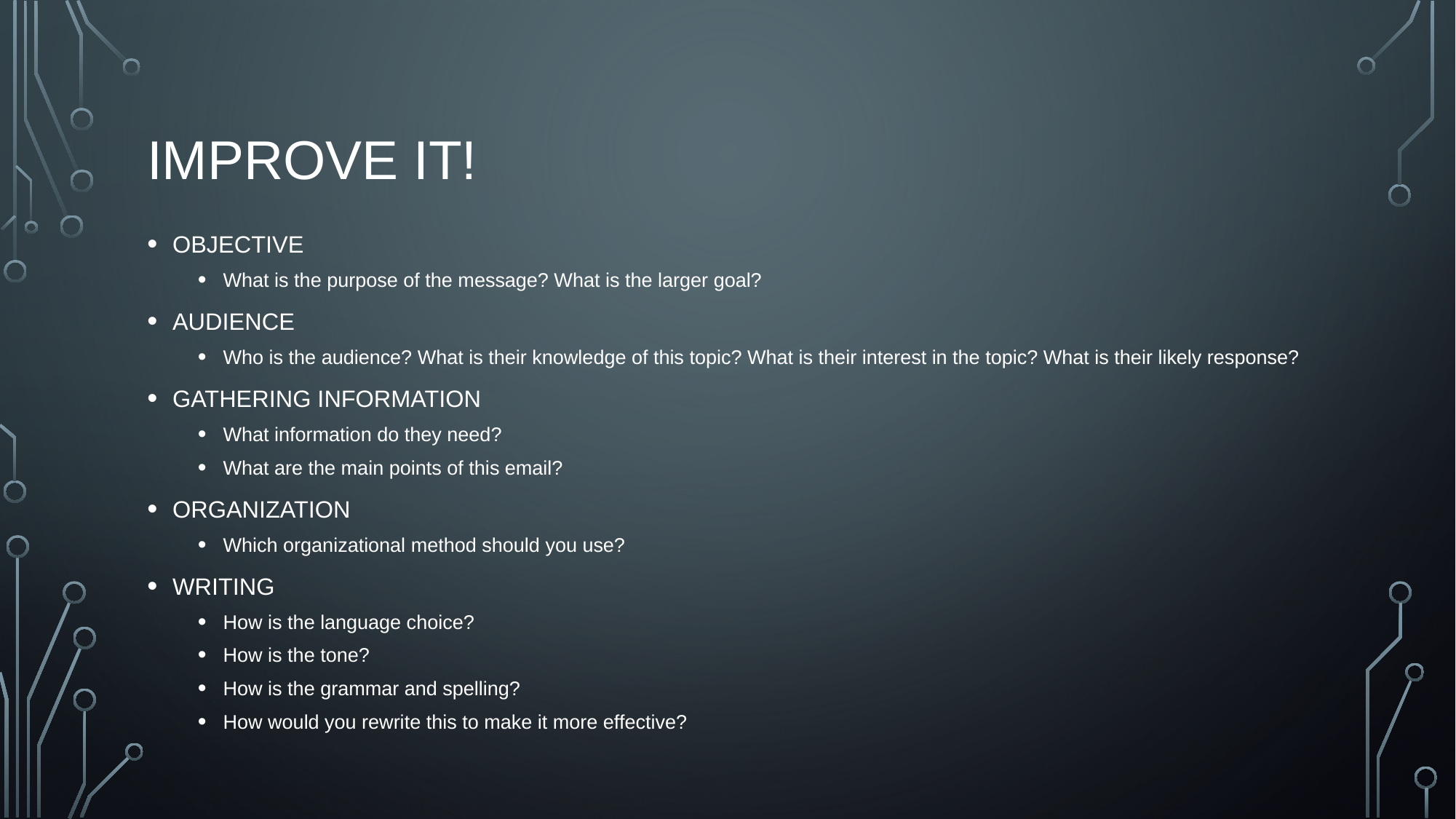

# IMPROVE IT!
OBJECTIVE
What is the purpose of the message? What is the larger goal?
AUDIENCE
Who is the audience? What is their knowledge of this topic? What is their interest in the topic? What is their likely response?
GATHERING INFORMATION
What information do they need?
What are the main points of this email?
ORGANIZATION
Which organizational method should you use?
WRITING
How is the language choice?
How is the tone?
How is the grammar and spelling?
How would you rewrite this to make it more effective?